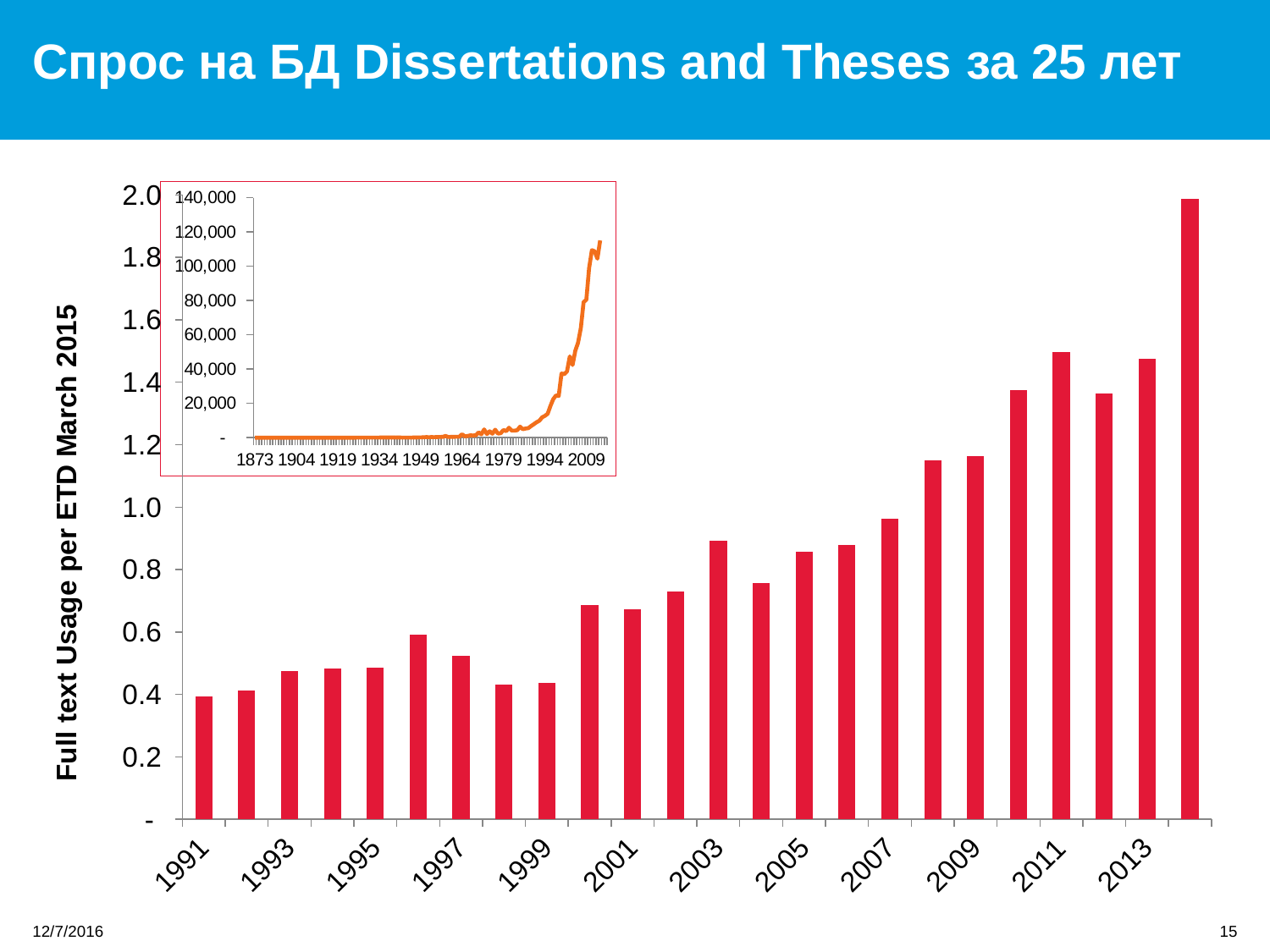

# Спрос на БД Dissertations and Theses за 25 лет

### Chart

| Category |  |
|---|---|
| 1991 | 0.3945408342096076 |
| 1992 | 0.4114039449693353 |
| 1993 | 0.4753096284458654 |
| 1994 | 0.4840403271828069 |
| 1995 | 0.4849233983286929 |
| 1996 | 0.5917239175587192 |
| 1997 | 0.5232655725475569 |
| 1998 | 0.4301191765980498 |
| 1999 | 0.4358992741285063 |
| 2000 | 0.6871738331495849 |
| 2001 | 0.6717792523296829 |
| 2002 | 0.7303852988996866 |
| 2003 | 0.8916356247883508 |
| 2004 | 0.7576012154794988 |
| 2005 | 0.8565552264071133 |
| 2006 | 0.879211566234467 |
| 2007 | 0.9616812177859257 |
| 2008 | 1.1495805405719781 |
| 2009 | 1.1629060002023677 |
| 2010 | 1.3759691541042018 |
| 2011 | 1.4971038109192478 |
| 2012 | 1.3629331528007622 |
| 2013 | 1.4738743824982277 |
| 2014 | 1.986683937823846 |

[unsupported chart]

12/7/2016

15